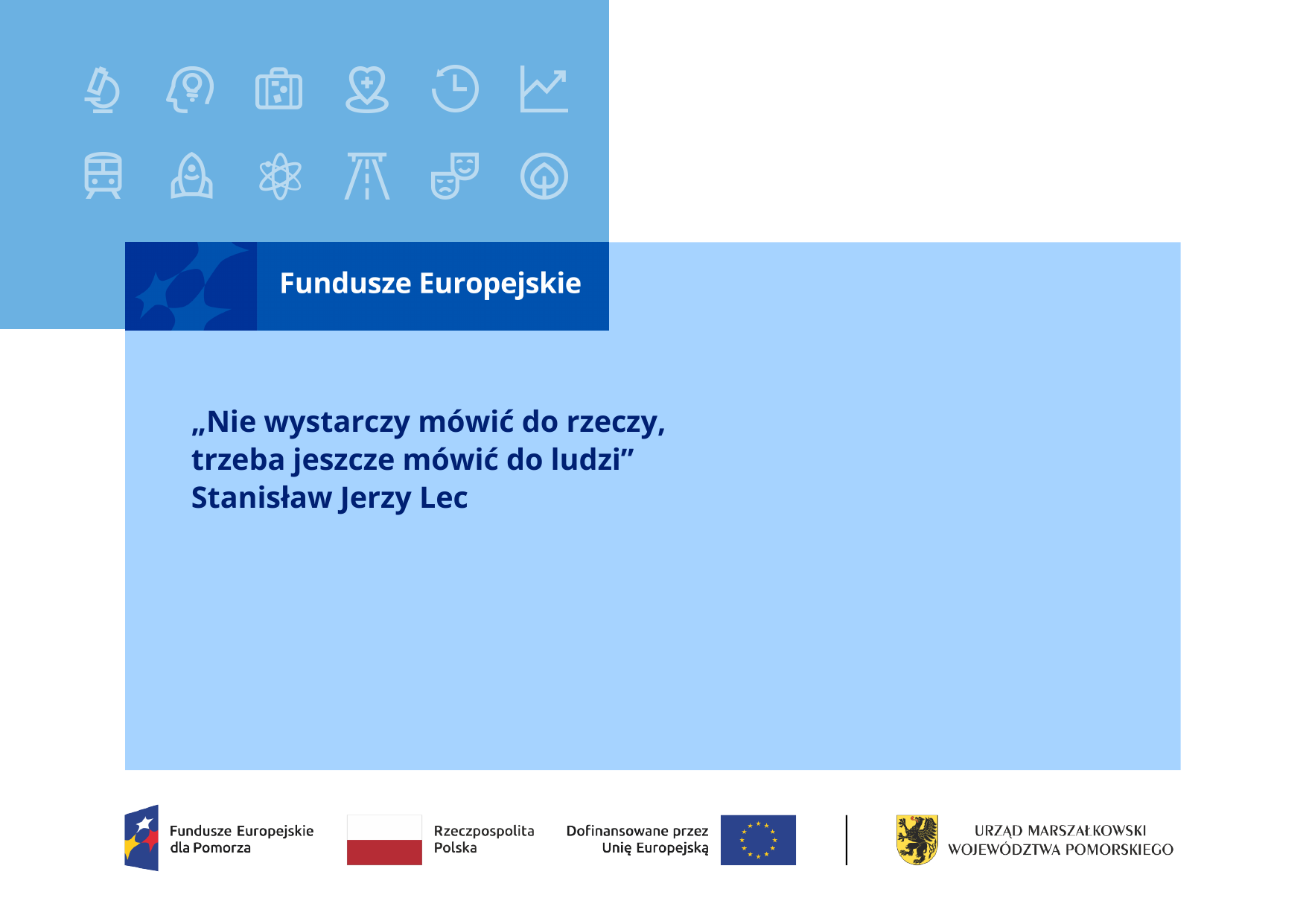

# „Nie wystarczy mówić do rzeczy, trzeba jeszcze mówić do ludzi” Stanisław Jerzy Lec